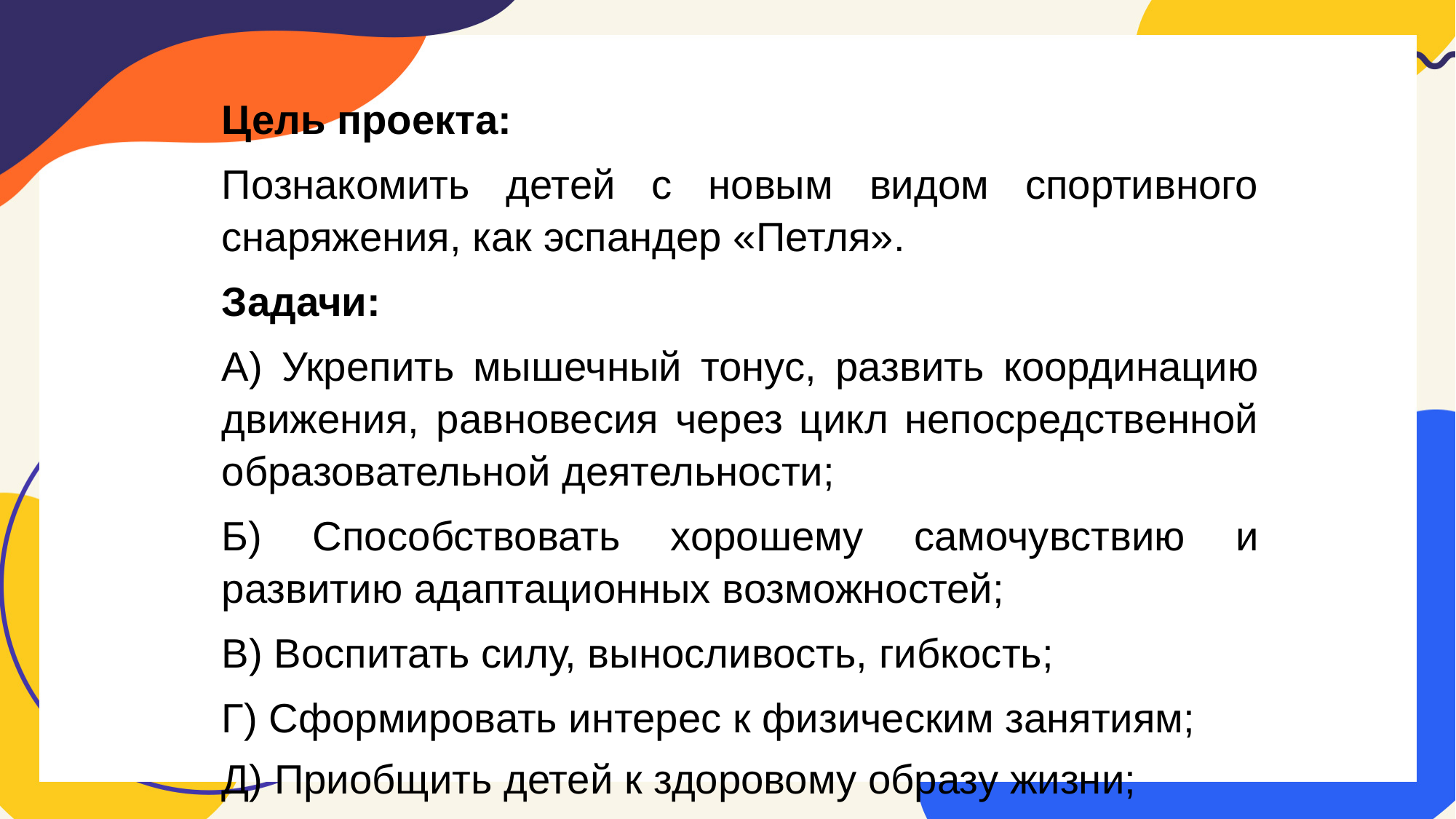

Цель проекта:
Познакомить детей с новым видом спортивного снаряжения, как эспандер «Петля».
Задачи:
А) Укрепить мышечный тонус, развить координацию движения, равновесия через цикл непосредственной образовательной деятельности;
Б) Способствовать хорошему самочувствию и развитию адаптационных возможностей;
В) Воспитать силу, выносливость, гибкость;
Г) Сформировать интерес к физическим занятиям;
Д) Приобщить детей к здоровому образу жизни;